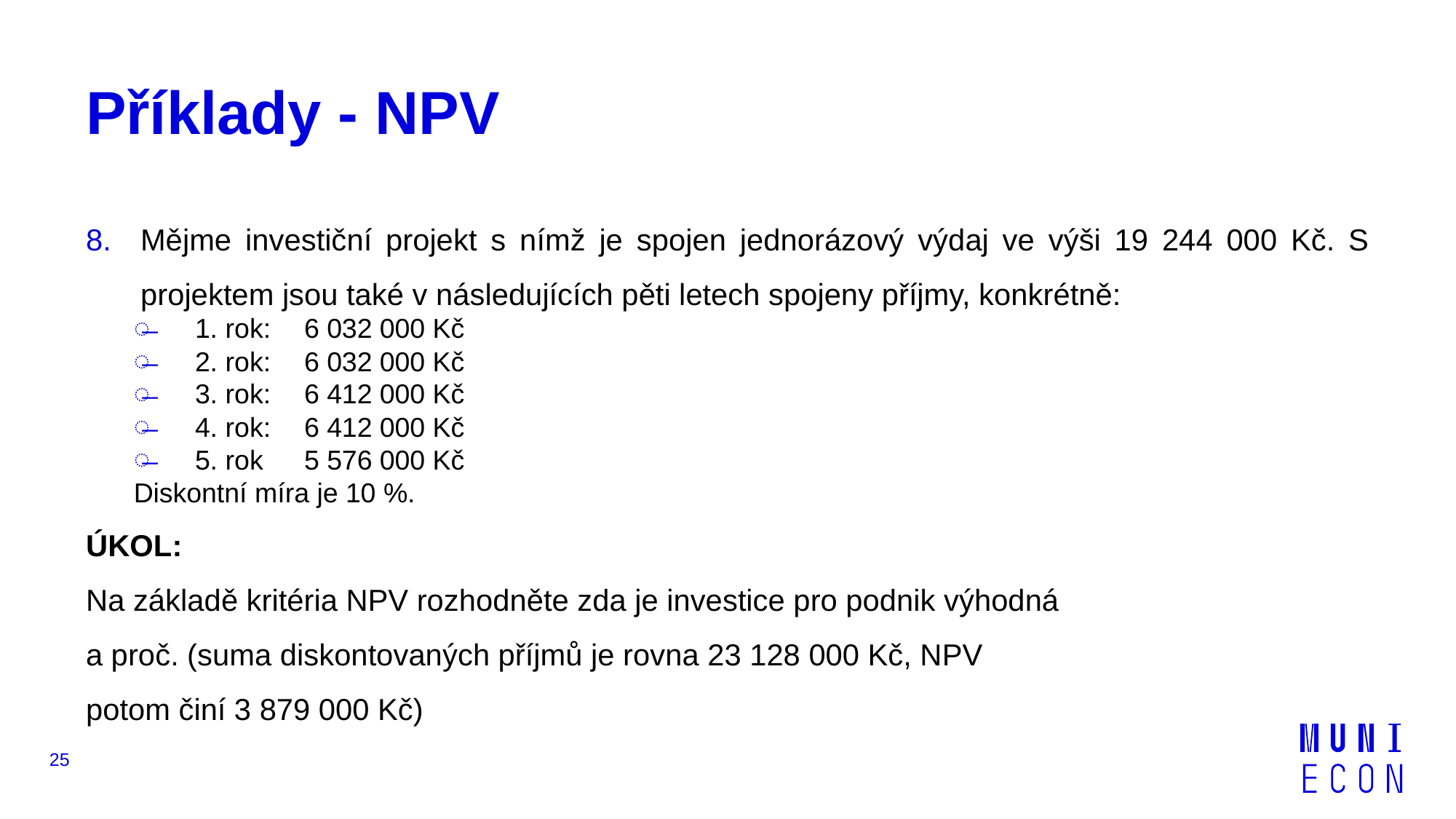

# Příklady - NPV
Mějme investiční projekt s nímž je spojen jednorázový výdaj ve výši 19 244 000 Kč. S projektem jsou také v následujících pěti letech spojeny příjmy, konkrétně:
1. rok:	6 032 000 Kč
2. rok:	6 032 000 Kč
3. rok:	6 412 000 Kč
4. rok:	6 412 000 Kč
5. rok 	5 576 000 Kč
Diskontní míra je 10 %.
ÚKOL:
Na základě kritéria NPV rozhodněte zda je investice pro podnik výhodná
a proč. (suma diskontovaných příjmů je rovna 23 128 000 Kč, NPV
potom činí 3 879 000 Kč)

25